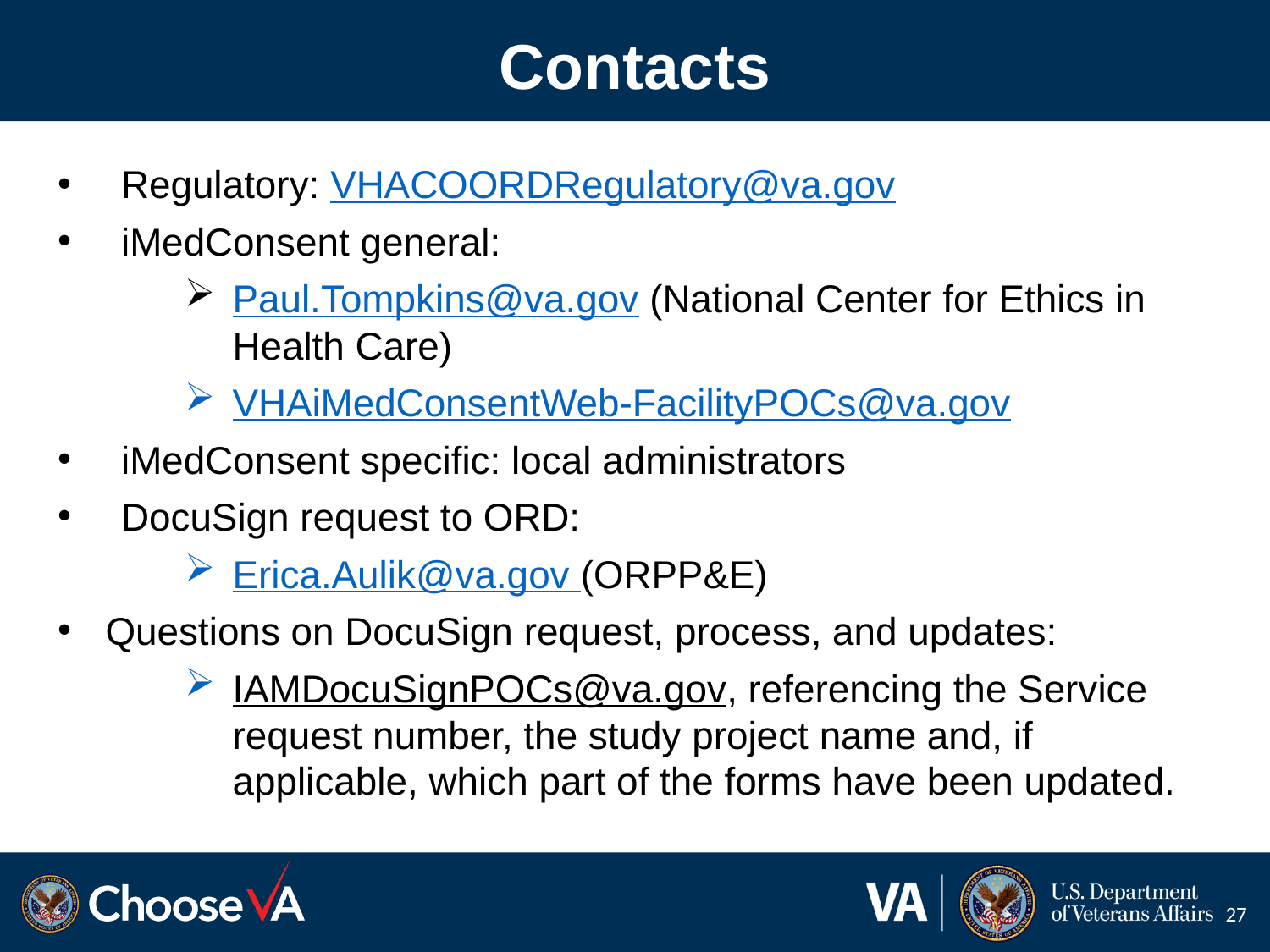

# Contacts
Regulatory: VHACOORDRegulatory@va.gov
iMedConsent general:
Paul.Tompkins@va.gov (National Center for Ethics in Health Care)
VHAiMedConsentWeb-FacilityPOCs@va.gov
iMedConsent specific: local administrators
DocuSign request to ORD:
Erica.Aulik@va.gov (ORPP&E)
Questions on DocuSign request, process, and updates:
IAMDocuSignPOCs@va.gov, referencing the Service request number, the study project name and, if applicable, which part of the forms have been updated.

27